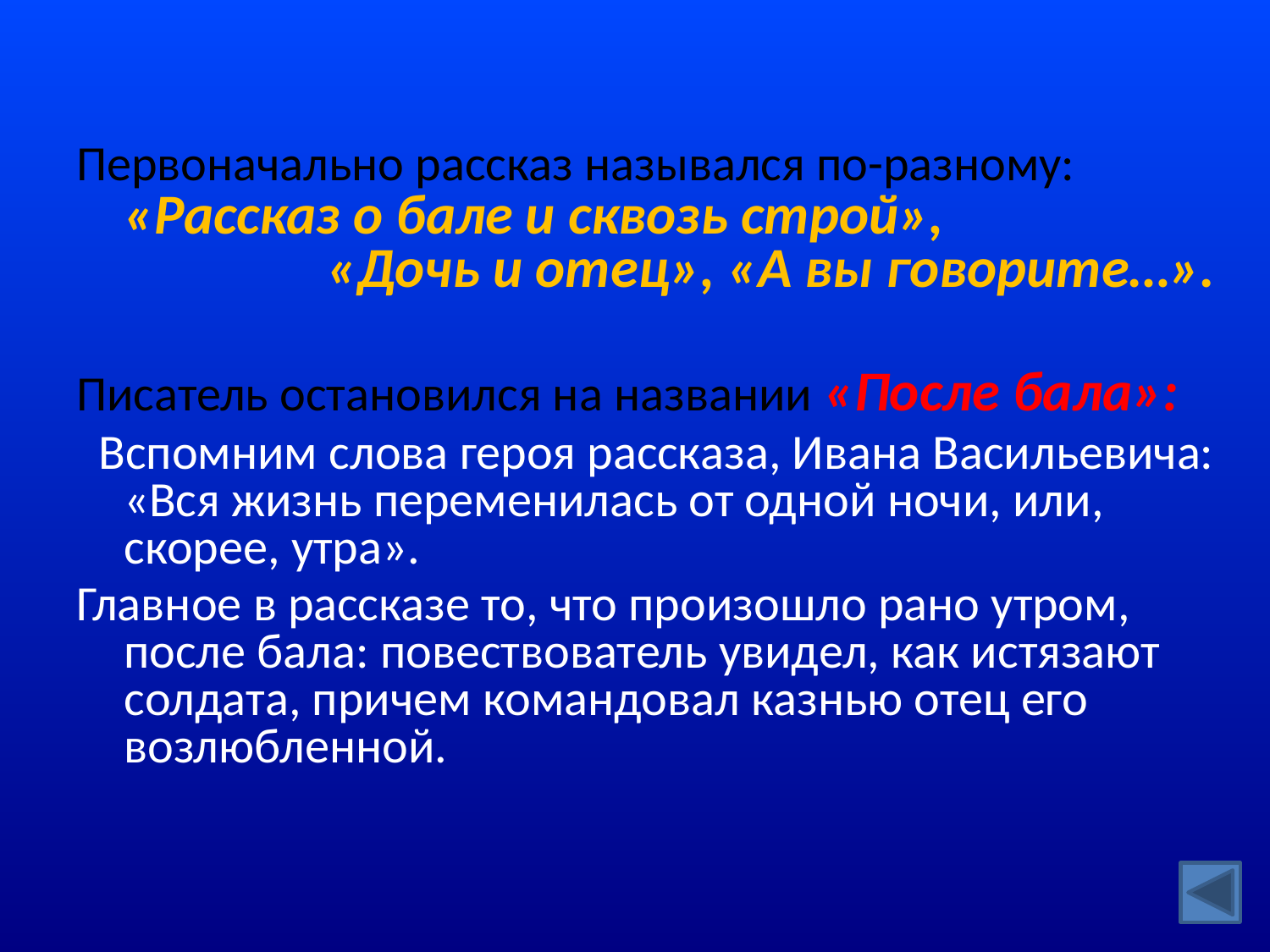

Первоначально рассказ назывался по-разному: «Рассказ о бале и сквозь строй»,                                       «Дочь и отец», «А вы говорите…».

Писатель остановился на названии «После бала»:
  Вспомним слова героя рассказа, Ивана Васильевича: «Вся жизнь переменилась от одной ночи, или, скорее, утра».
Главное в рассказе то, что произошло рано утром, после бала: повествователь увидел, как истязают  солдата, причем командовал казнью отец его возлюбленной.